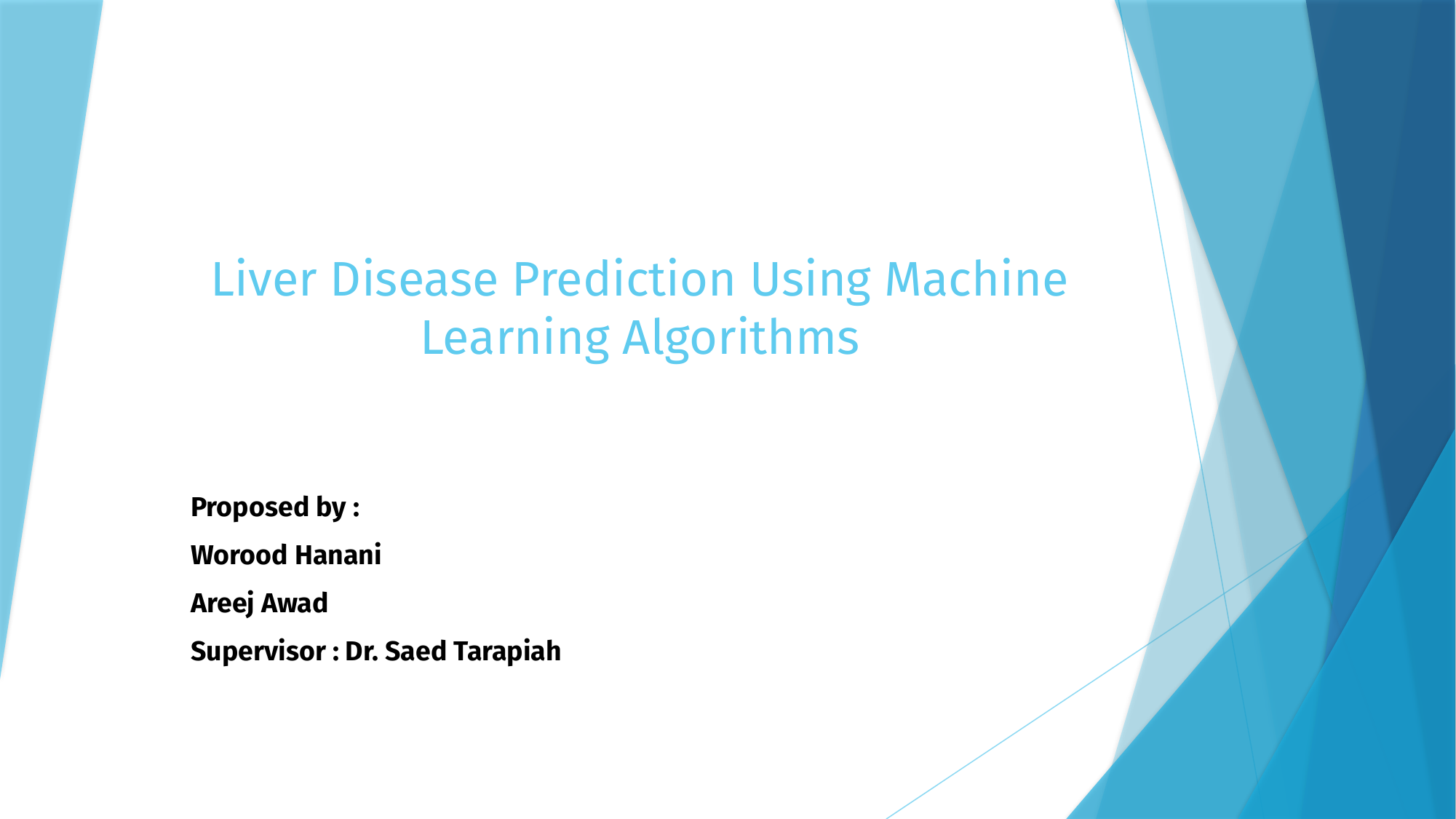

# Liver Disease Prediction Using Machine Learning Algorithms
Proposed by :
Worood Hanani
Areej Awad
Supervisor : Dr. Saed Tarapiah